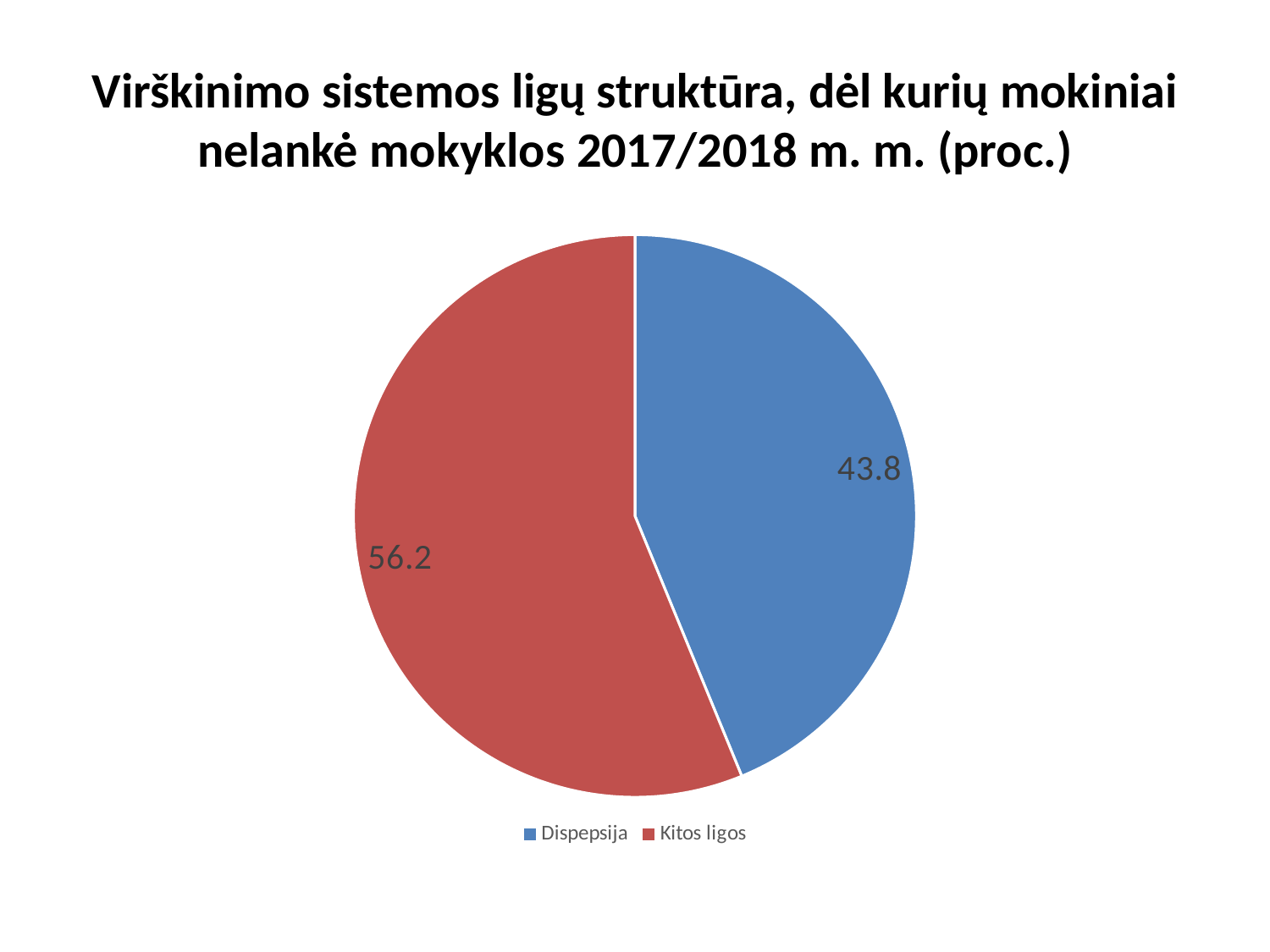

# Virškinimo sistemos ligų struktūra, dėl kurių mokiniai nelankė mokyklos 2017/2018 m. m. (proc.)

### Chart

| Category | Column1 |
|---|---|
| Dispepsija | 43.8 |
| Kitos ligos | 56.2 |